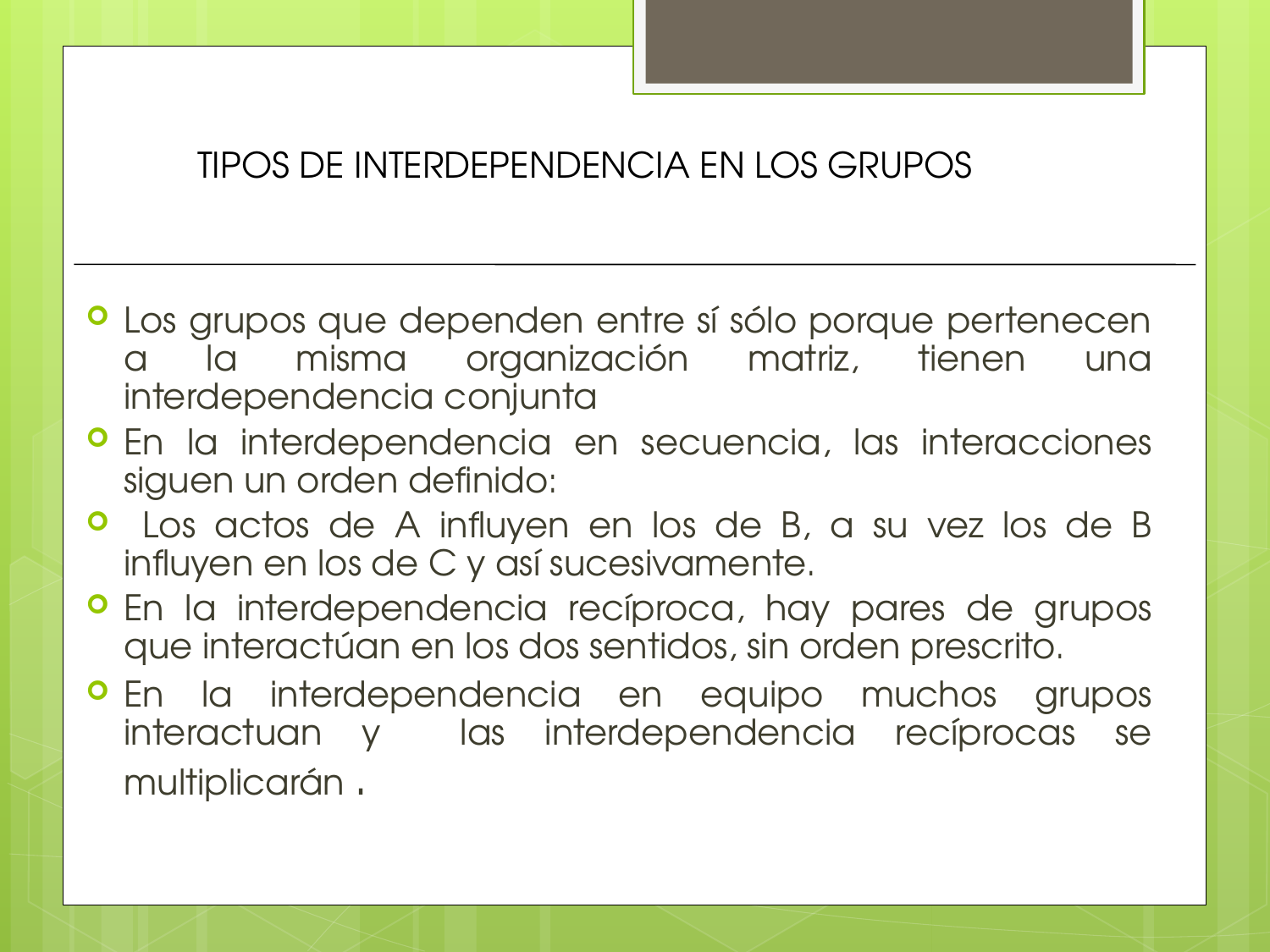

TIPOS DE INTERDEPENDENCIA EN LOS GRUPOS

Los grupos que dependen entre sí sólo porque pertenecen a la misma organización matriz, tienen una interdependencia conjunta
En la interdependencia en secuencia, las interacciones siguen un orden definido:
 Los actos de A influyen en los de B, a su vez los de B influyen en los de C y así sucesivamente.
En la interdependencia recíproca, hay pares de grupos que interactúan en los dos sentidos, sin orden prescrito.
En la interdependencia en equipo muchos grupos interactuan y  las interdependencia recíprocas se multiplicarán .